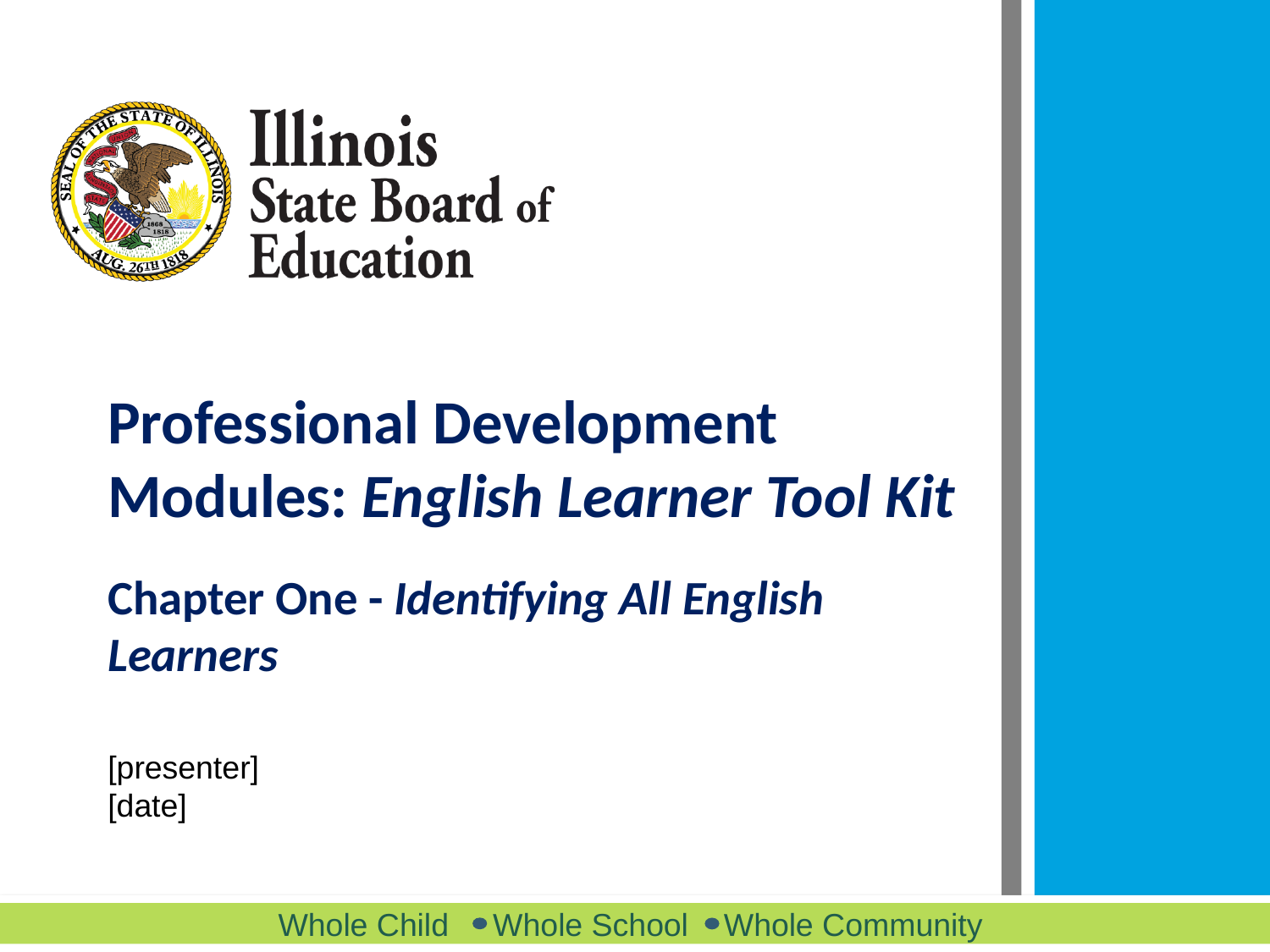

# Professional Development Modules: English Learner Tool Kit Chapter One - Identifying All English Learners
[presenter]
[date]